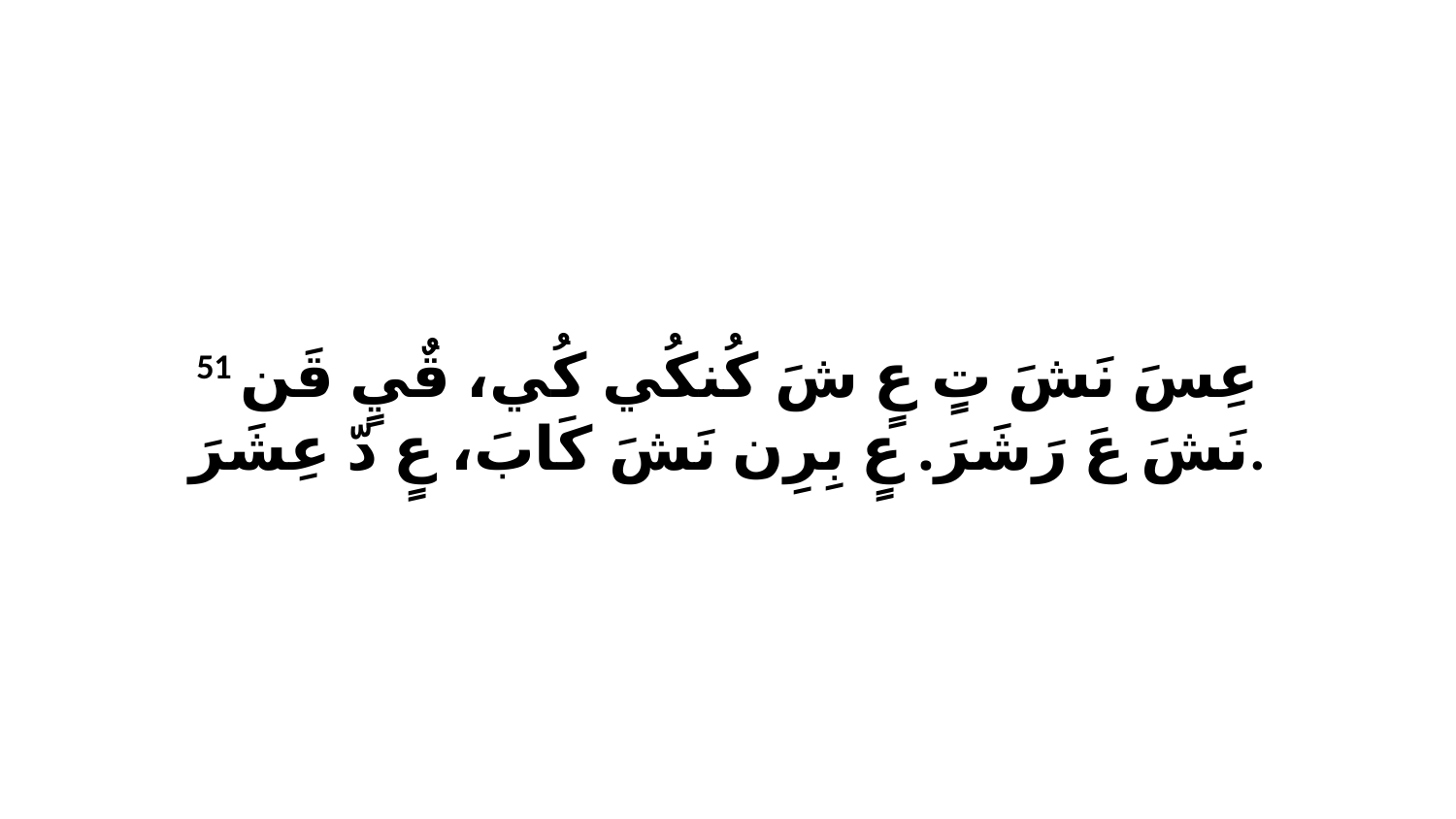

51 عِسَ نَشَ تٍ عٍ شَ كُنكُي كُي، قٌيٍ قَن نَشَ عَ رَشَرَ. عٍ بِرِن نَشَ كَابَ، عٍ دّ عِشَرَ.